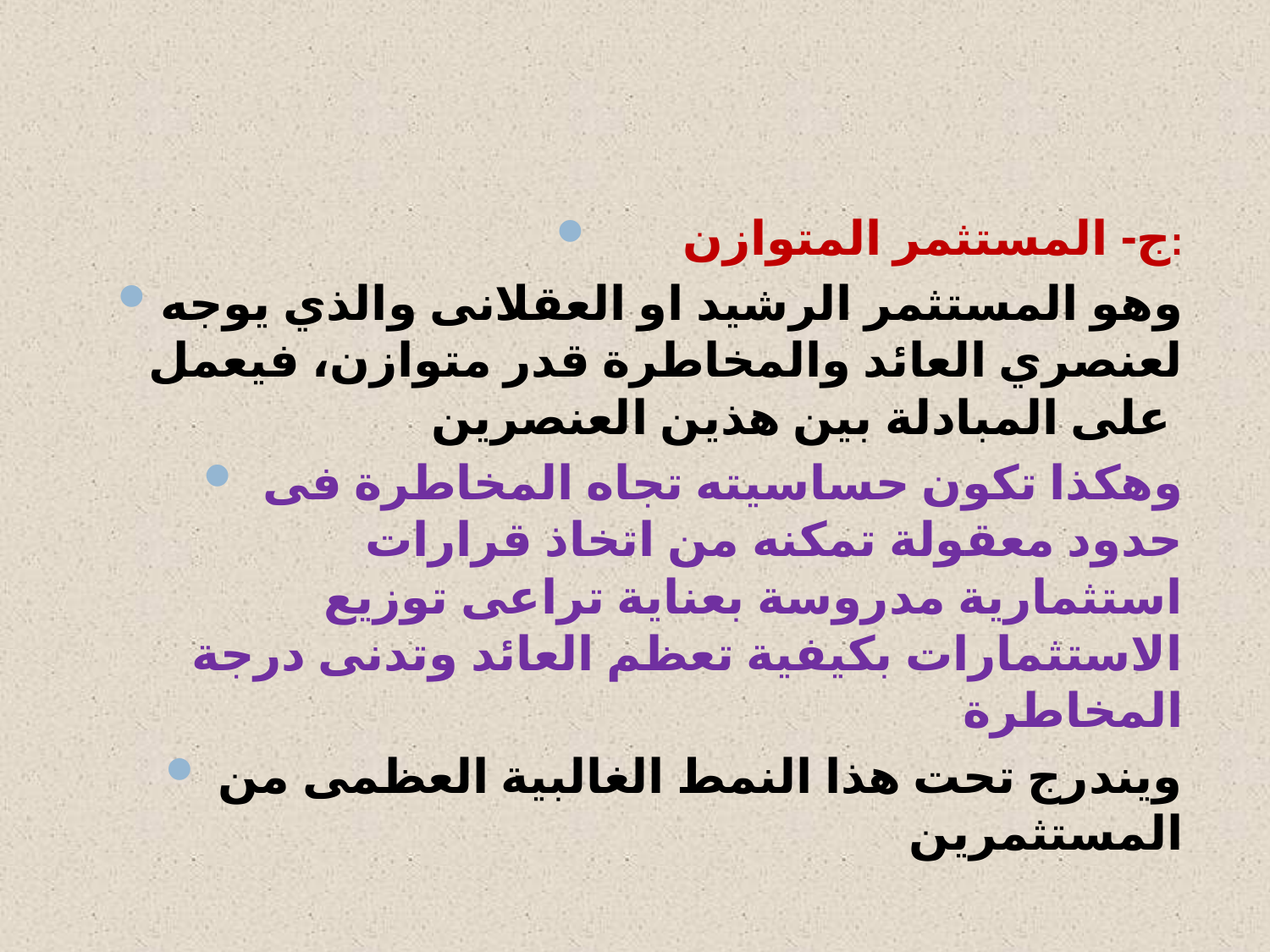

#
ج- المستثمر المتوازن:
وهو المستثمر الرشيد او العقلانى والذي يوجه لعنصري العائد والمخاطرة قدر متوازن، فيعمل على المبادلة بين هذين العنصرين
وهكذا تكون حساسيته تجاه المخاطرة فى حدود معقولة تمكنه من اتخاذ قرارات استثمارية مدروسة بعناية تراعى توزيع الاستثمارات بكيفية تعظم العائد وتدنى درجة المخاطرة
ويندرج تحت هذا النمط الغالبية العظمى من المستثمرين